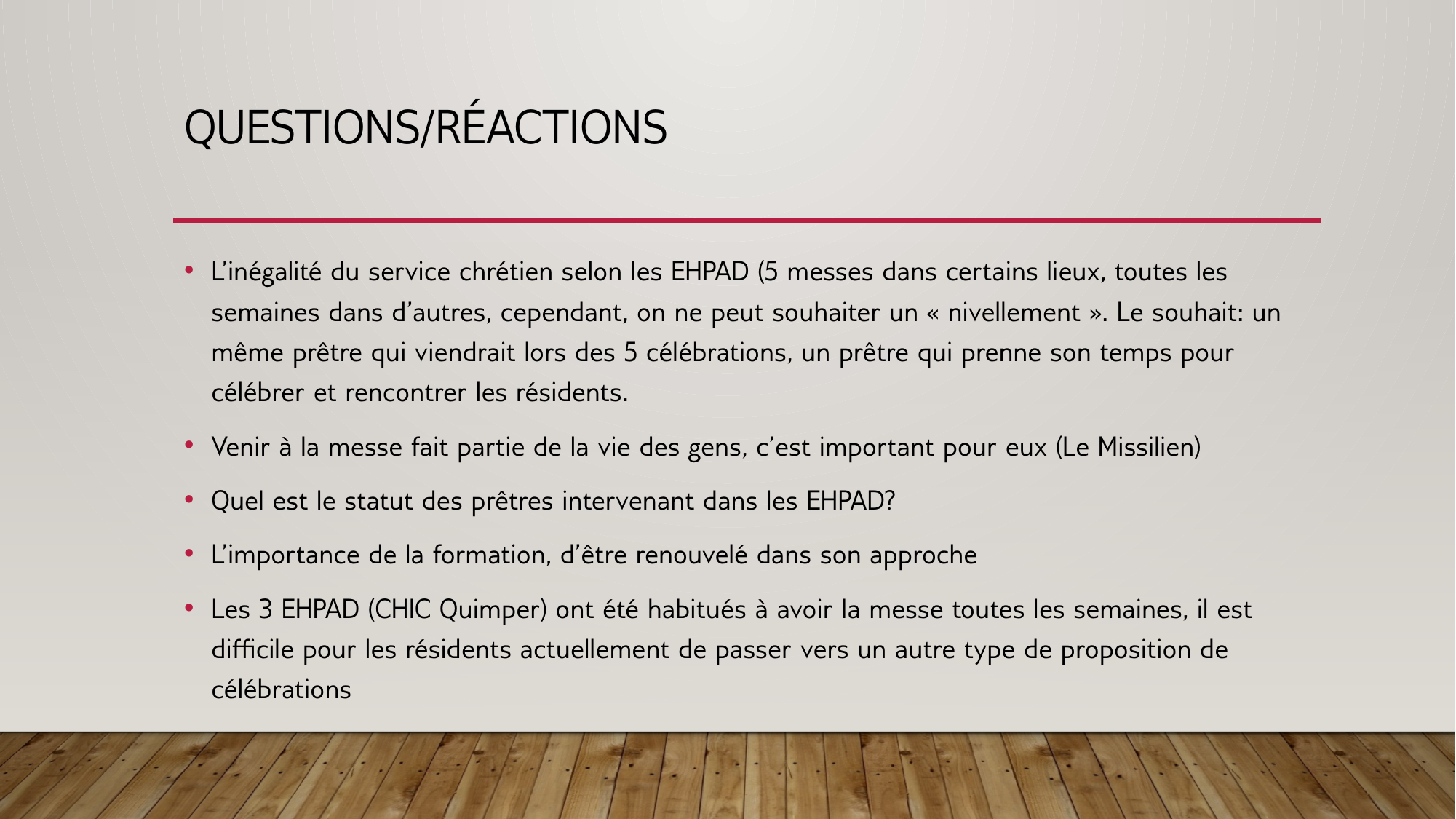

# Questions/Réactions
L’inégalité du service chrétien selon les EHPAD (5 messes dans certains lieux, toutes les semaines dans d’autres, cependant, on ne peut souhaiter un « nivellement ». Le souhait: un même prêtre qui viendrait lors des 5 célébrations, un prêtre qui prenne son temps pour célébrer et rencontrer les résidents.
Venir à la messe fait partie de la vie des gens, c’est important pour eux (Le Missilien)
Quel est le statut des prêtres intervenant dans les EHPAD?
L’importance de la formation, d’être renouvelé dans son approche
Les 3 EHPAD (CHIC Quimper) ont été habitués à avoir la messe toutes les semaines, il est difficile pour les résidents actuellement de passer vers un autre type de proposition de célébrations